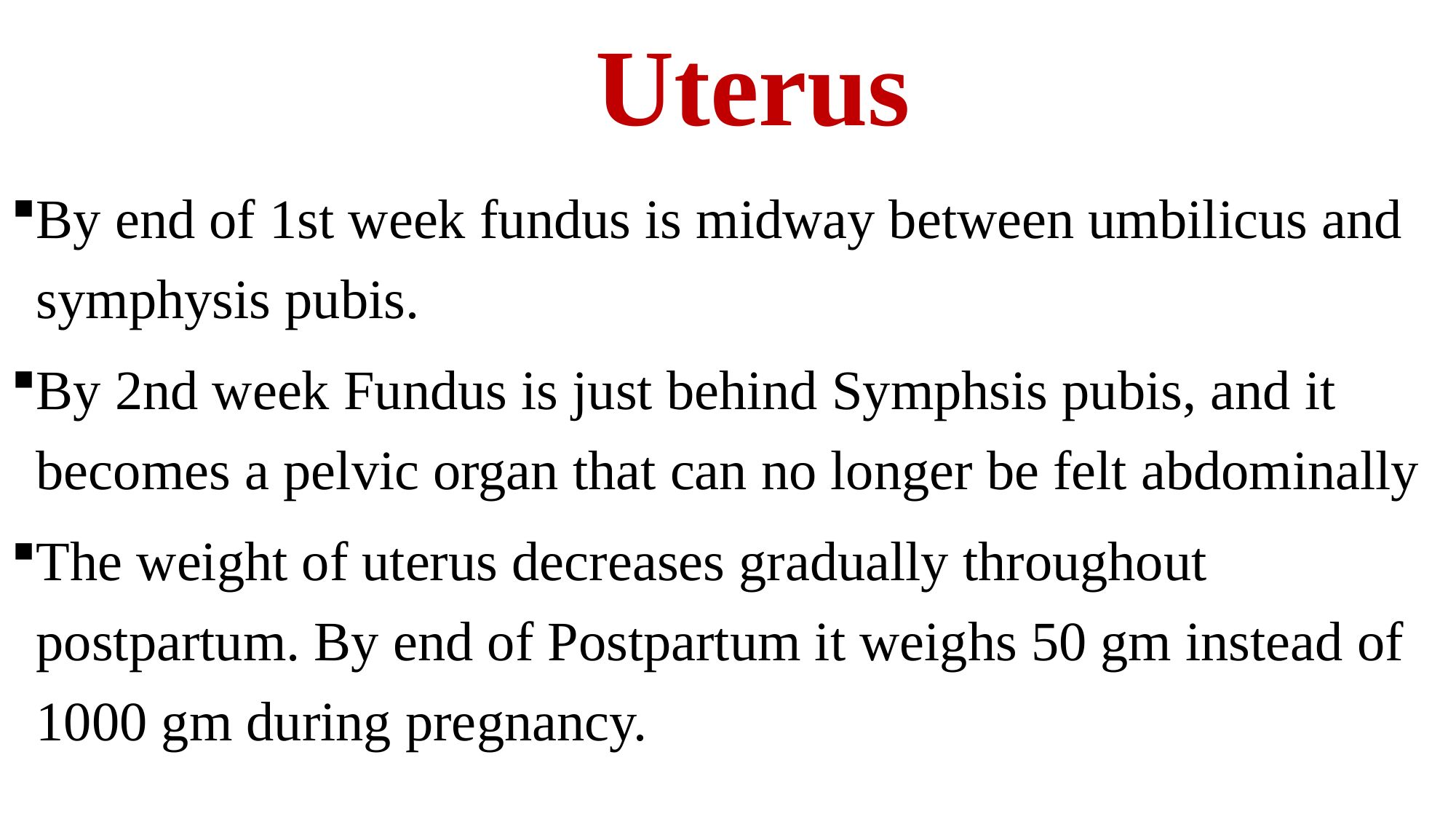

# Uterus
By end of 1st week fundus is midway between umbilicus and symphysis pubis.
By 2nd week Fundus is just behind Symphsis pubis, and it becomes a pelvic organ that can no longer be felt abdominally
The weight of uterus decreases gradually throughout postpartum. By end of Postpartum it weighs 50 gm instead of 1000 gm during pregnancy.